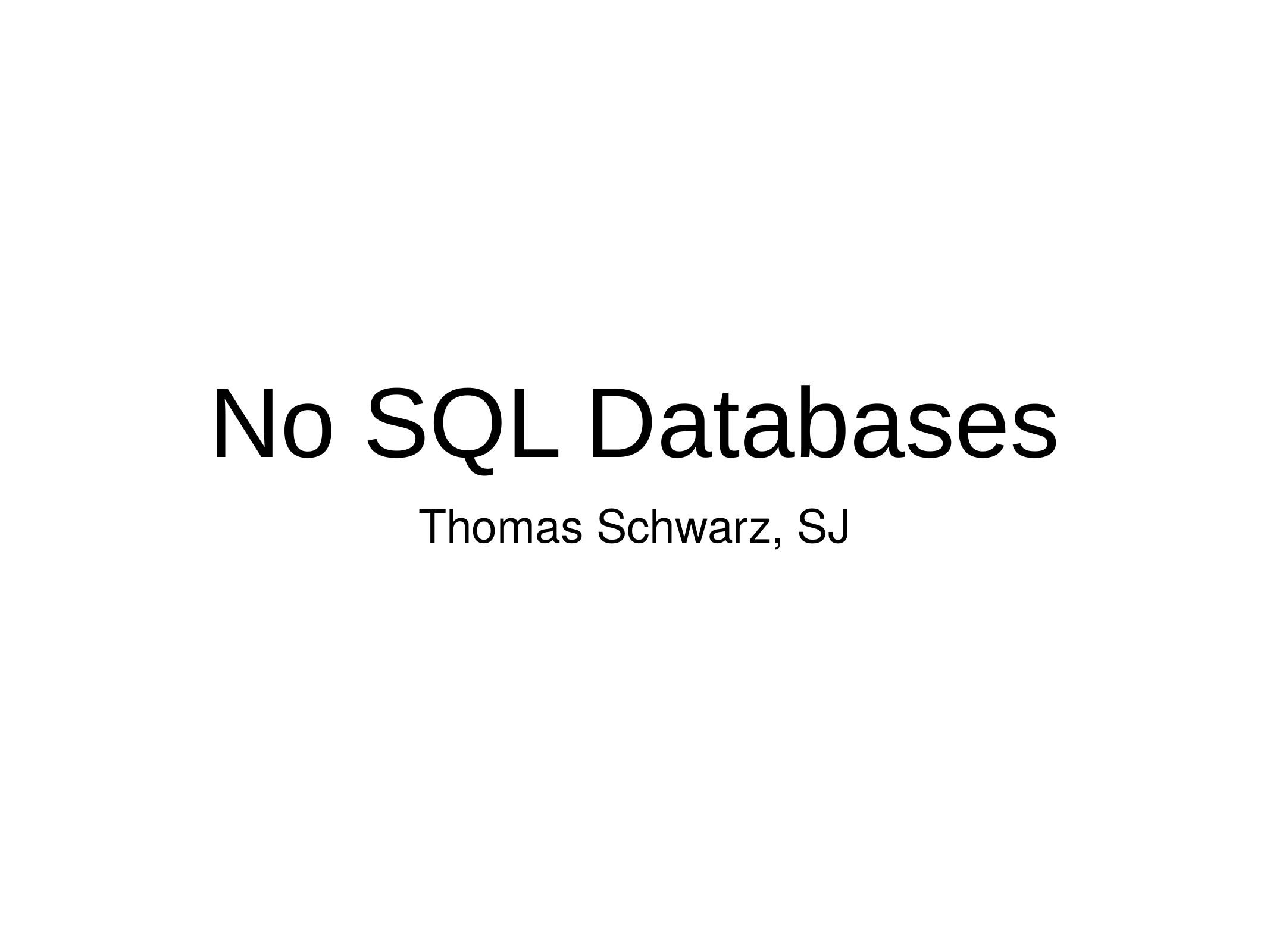

# No SQL Databases
Thomas Schwarz, SJ